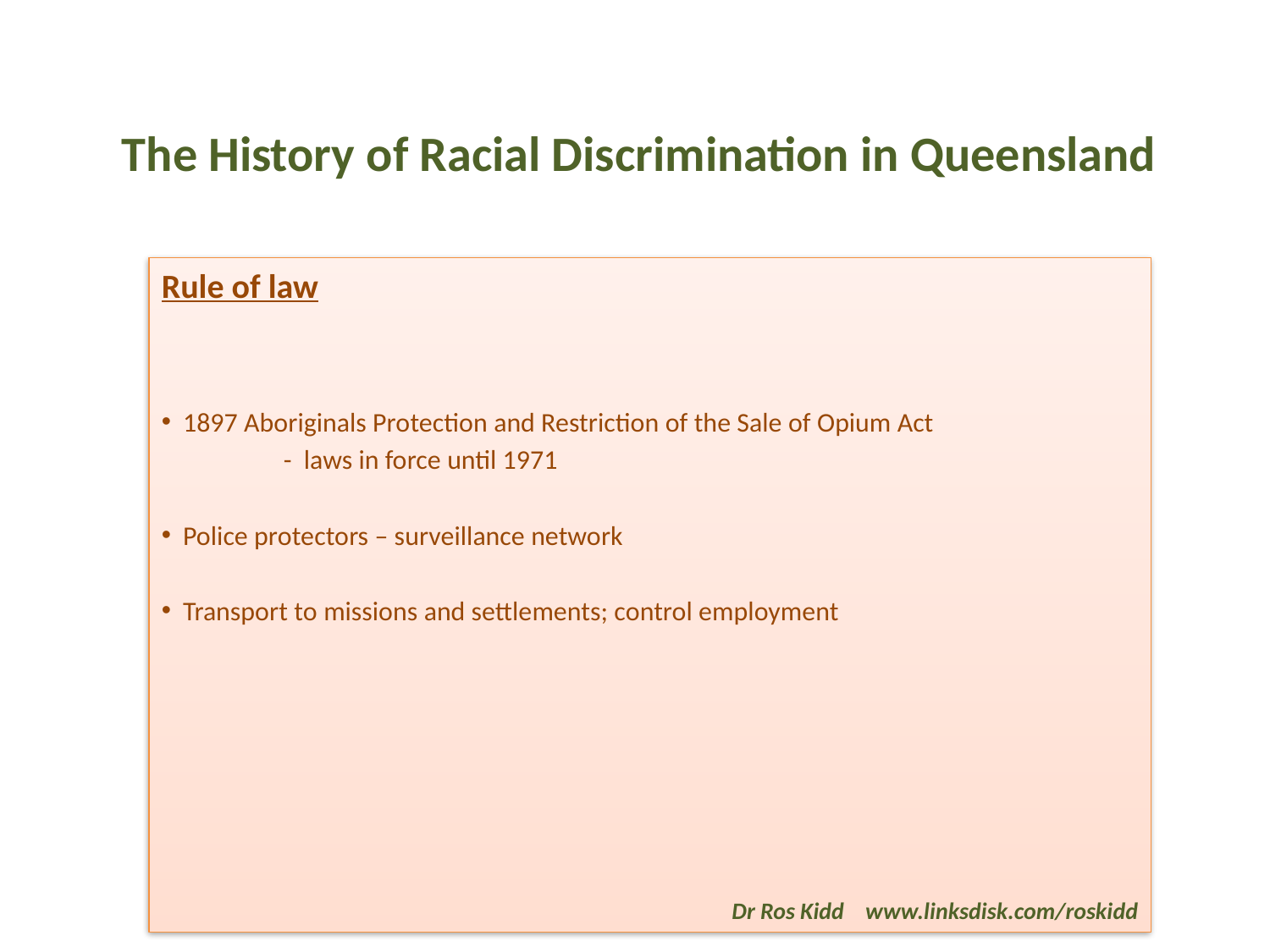

# The History of Racial Discrimination in Queensland
Rule of law

  1897 Aboriginals Protection and Restriction of the Sale of Opium Act
	-  laws in force until 1971

  Police protectors – surveillance network

  Transport to missions and settlements; control employment

Dr Ros Kidd    www.linksdisk.com/roskidd